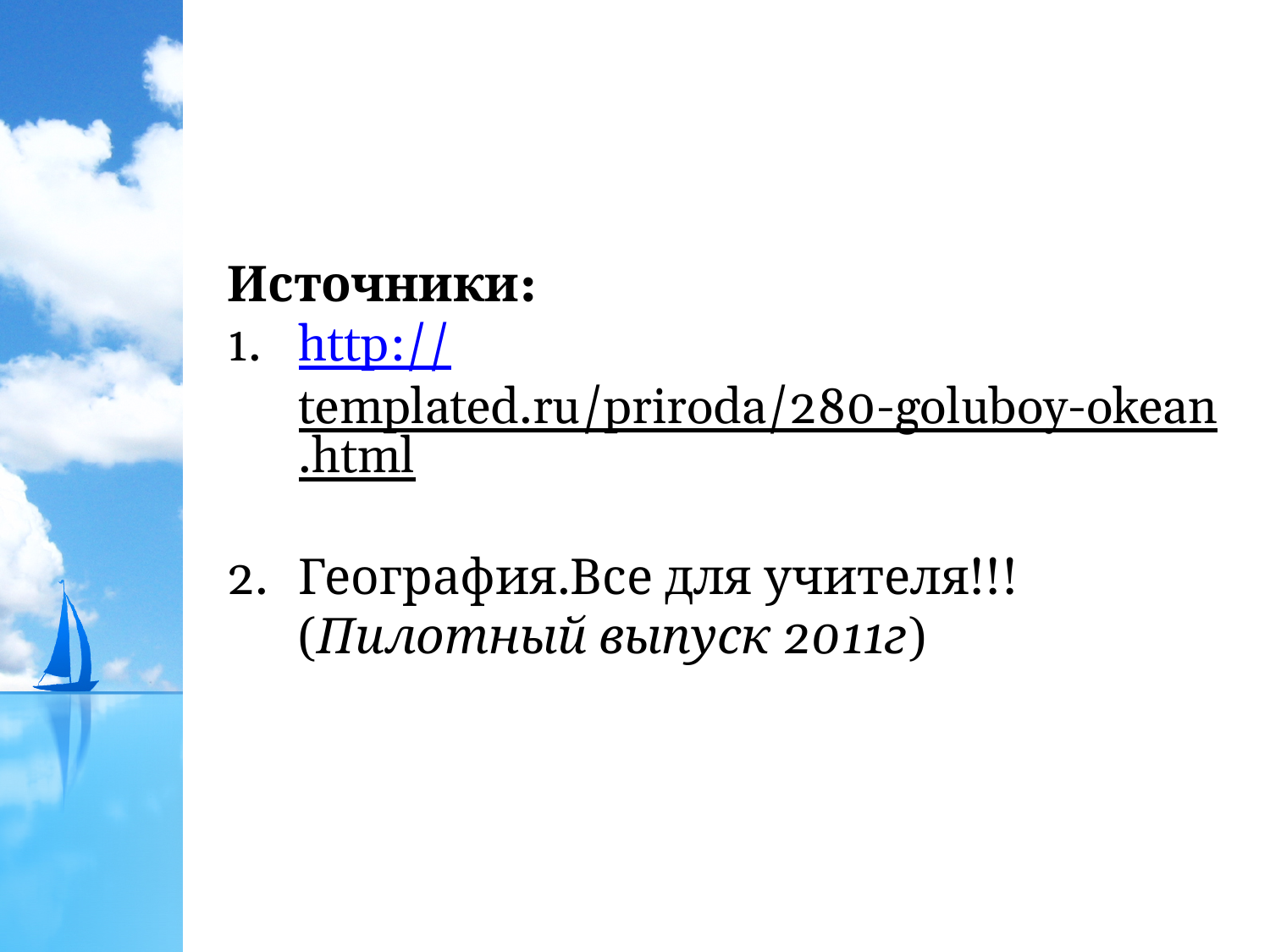

Источники:
http://templated.ru/priroda/280-goluboy-okean.html
География.Все для учителя!!! (Пилотный выпуск 2011г)